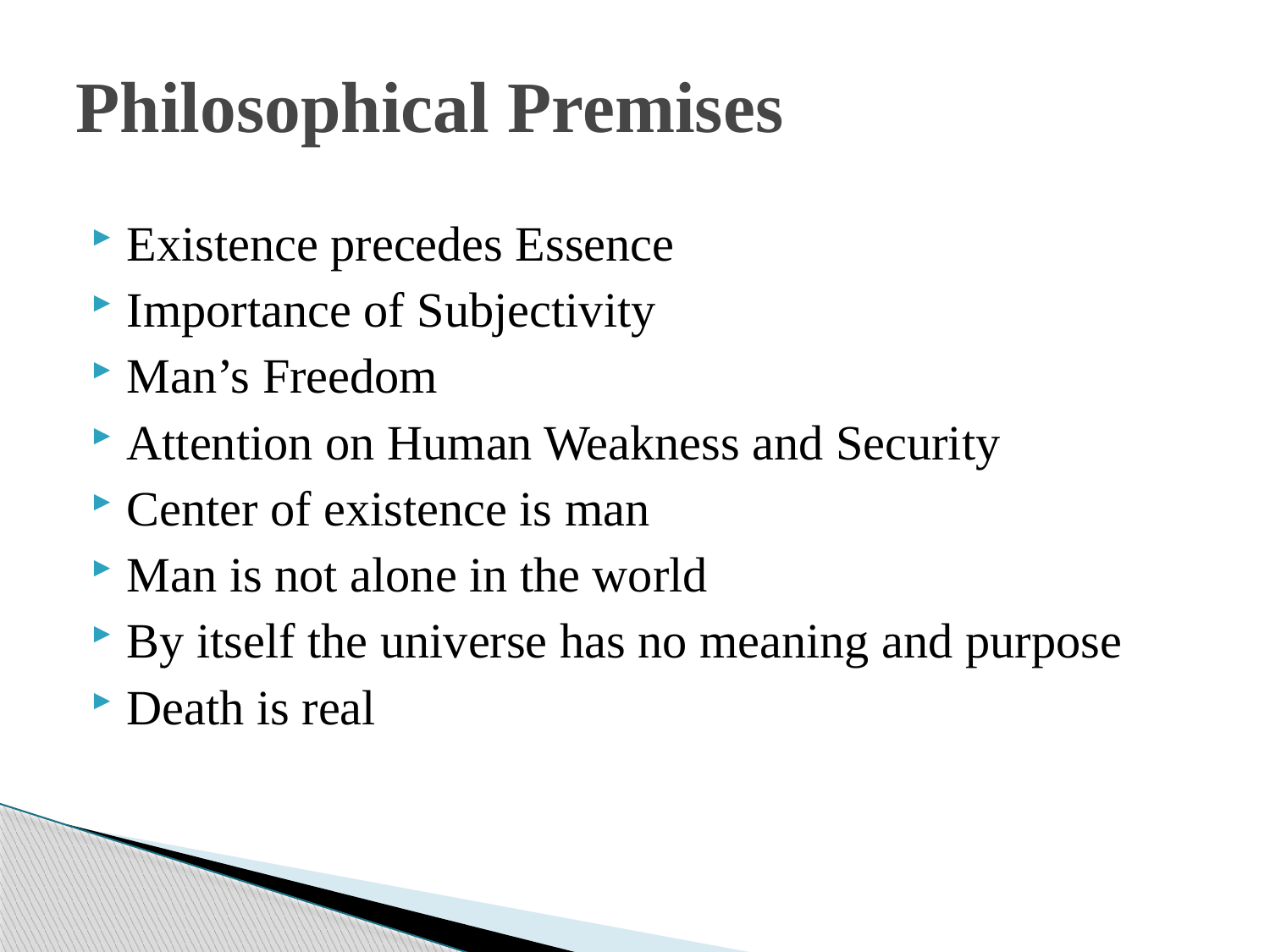

# Philosophical Premises
Existence precedes Essence
Importance of Subjectivity
Man’s Freedom
Attention on Human Weakness and Security
Center of existence is man
Man is not alone in the world
By itself the universe has no meaning and purpose
Death is real